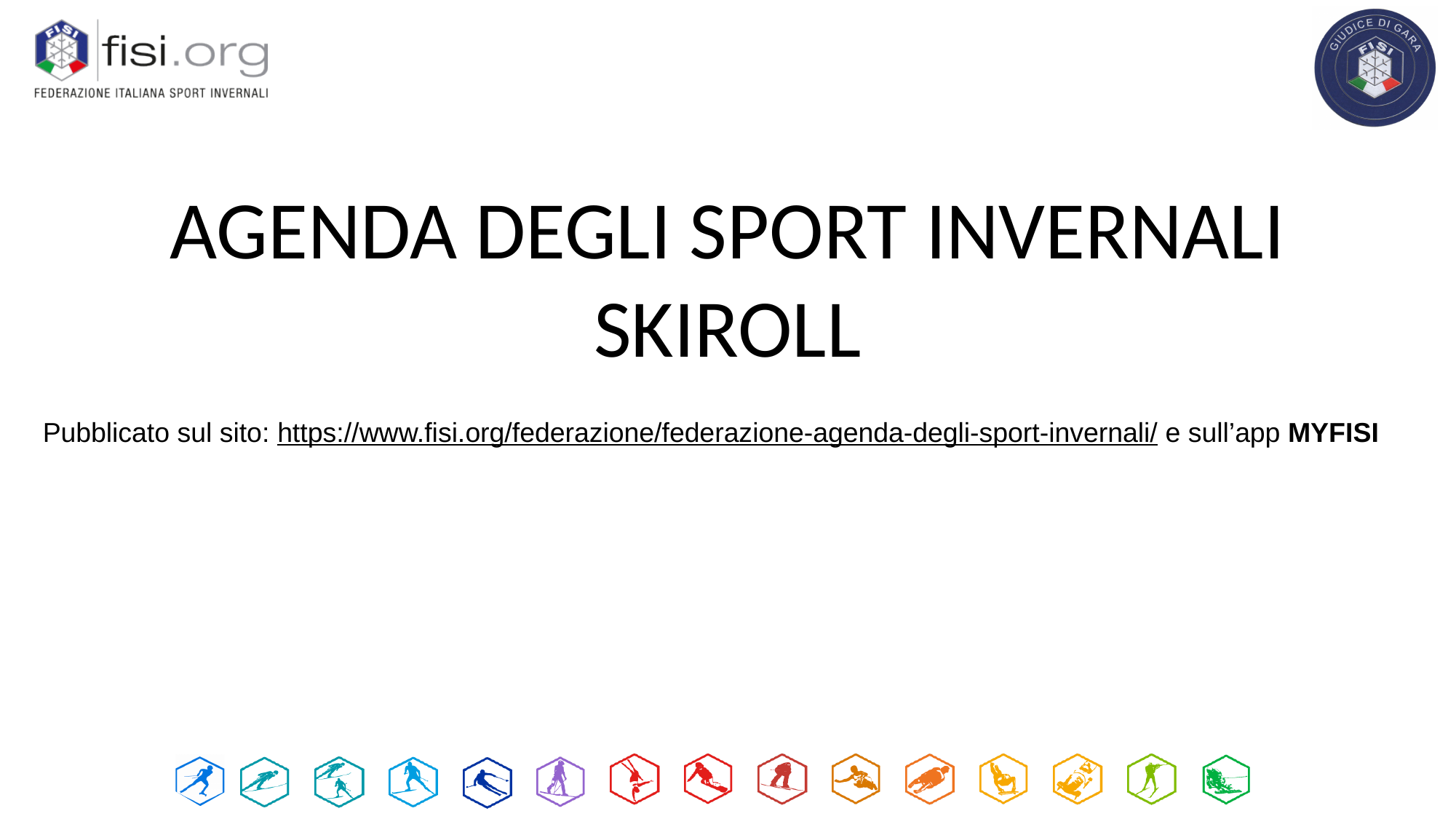

AGENDA DEGLI SPORT INVERNALI
SKIROLL
Pubblicato sul sito: https://www.fisi.org/federazione/federazione-agenda-degli-sport-invernali/ e sull’app MYFISI